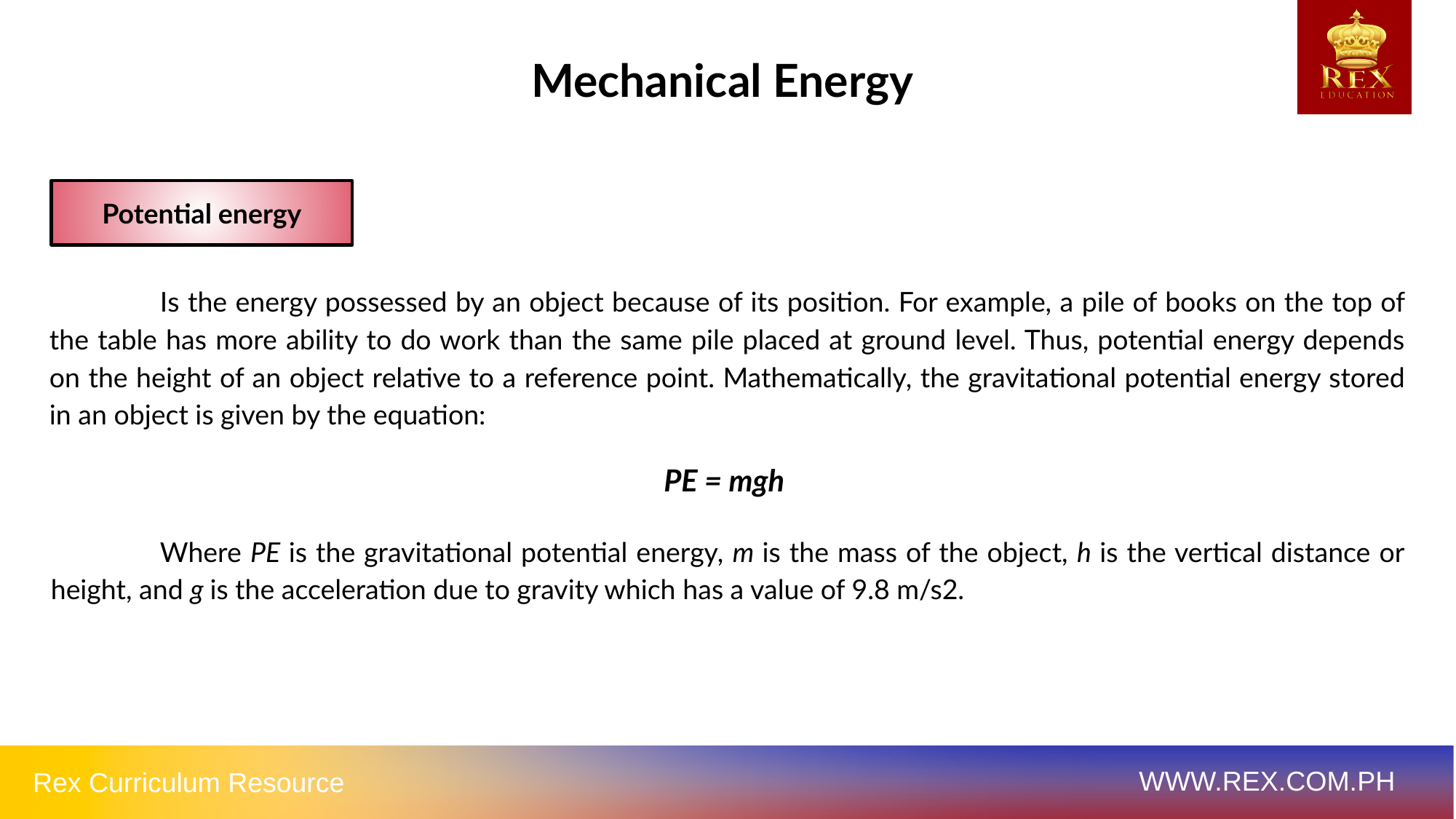

Mechanical Energy
Potential energy
 	Is the energy possessed by an object because of its position. For example, a pile of books on the top of the table has more ability to do work than the same pile placed at ground level. Thus, potential energy depends on the height of an object relative to a reference point. Mathematically, the gravitational potential energy stored in an object is given by the equation:
PE = mgh
	Where PE is the gravitational potential energy, m is the mass of the object, h is the vertical distance or height, and g is the acceleration due to gravity which has a value of 9.8 m/s2.